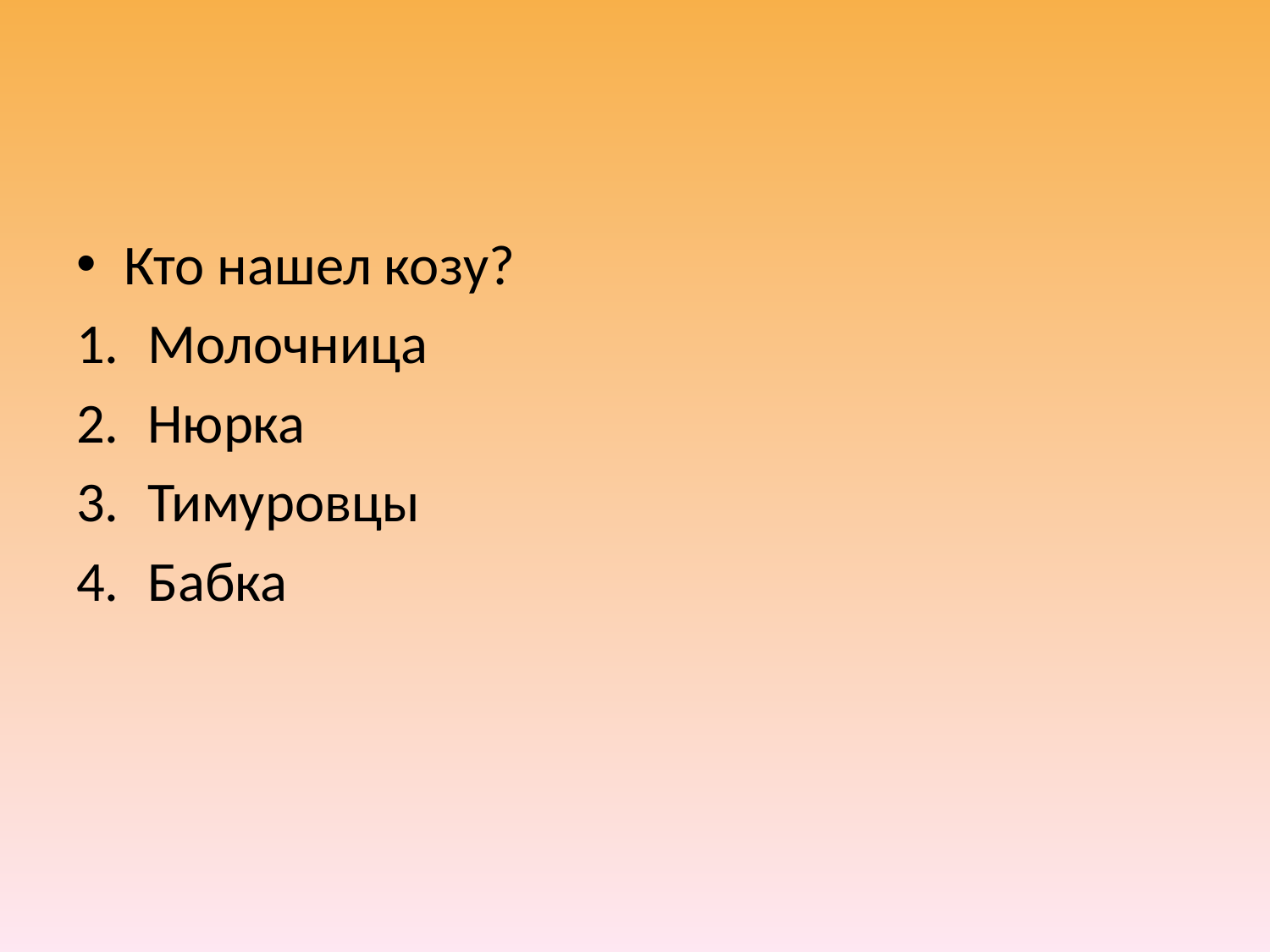

#
Кто нашел козу?
Молочница
Нюрка
Тимуровцы
Бабка